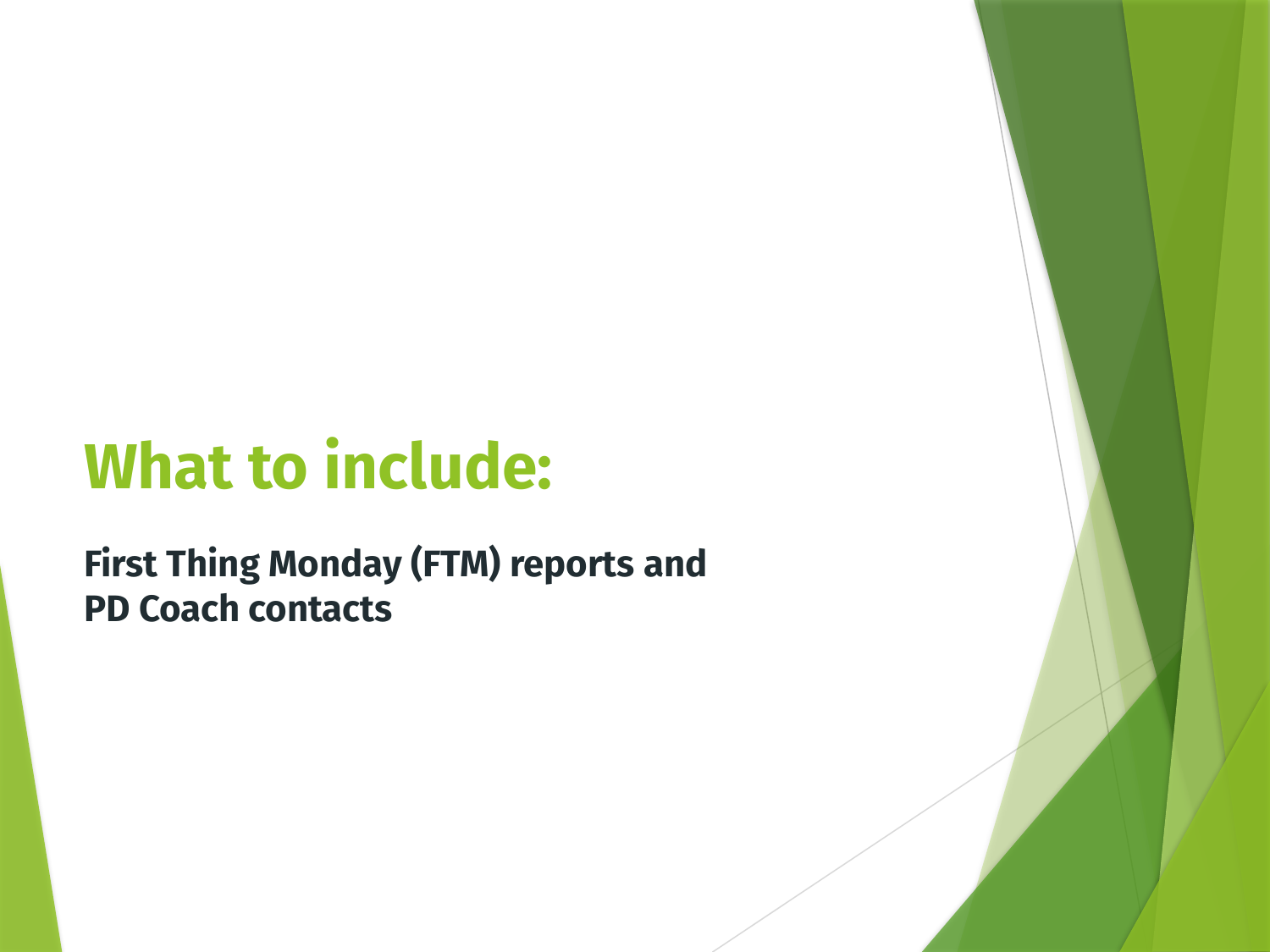

# What to include:
First Thing Monday (FTM) reports and PD Coach contacts